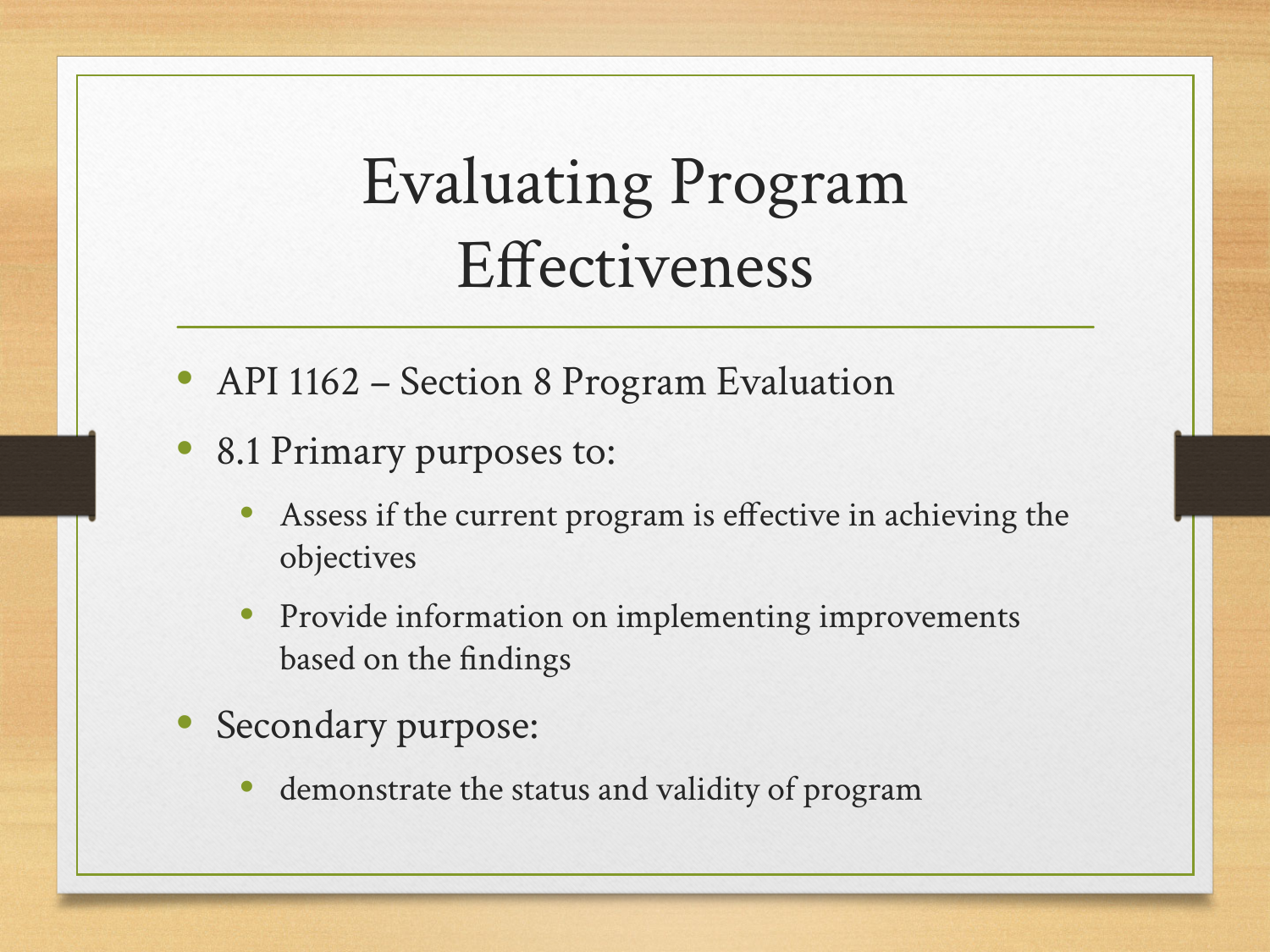

# Evaluating Program Effectiveness
API 1162 – Section 8 Program Evaluation
8.1 Primary purposes to:
Assess if the current program is effective in achieving the objectives
Provide information on implementing improvements based on the findings
Secondary purpose:
demonstrate the status and validity of program